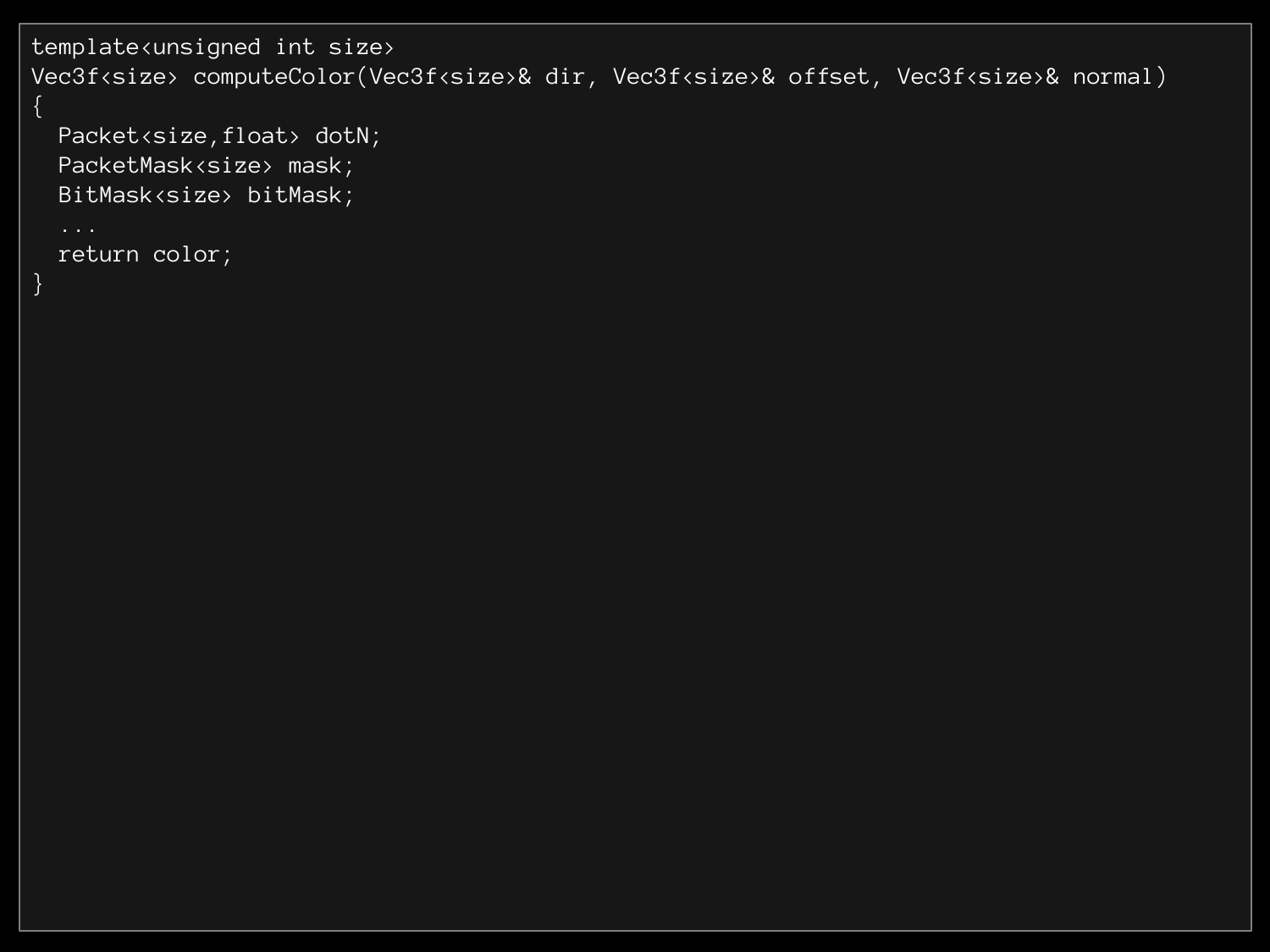

template<unsigned int size>
Vec3f<size> computeColor(Vec3f<size>& dir, Vec3f<size>& offset, Vec3f<size>& normal)
{
  Packet<size,float> dotN;
  PacketMask<size> mask;
  BitMask<size> bitMask;
  ...
  return color;
}